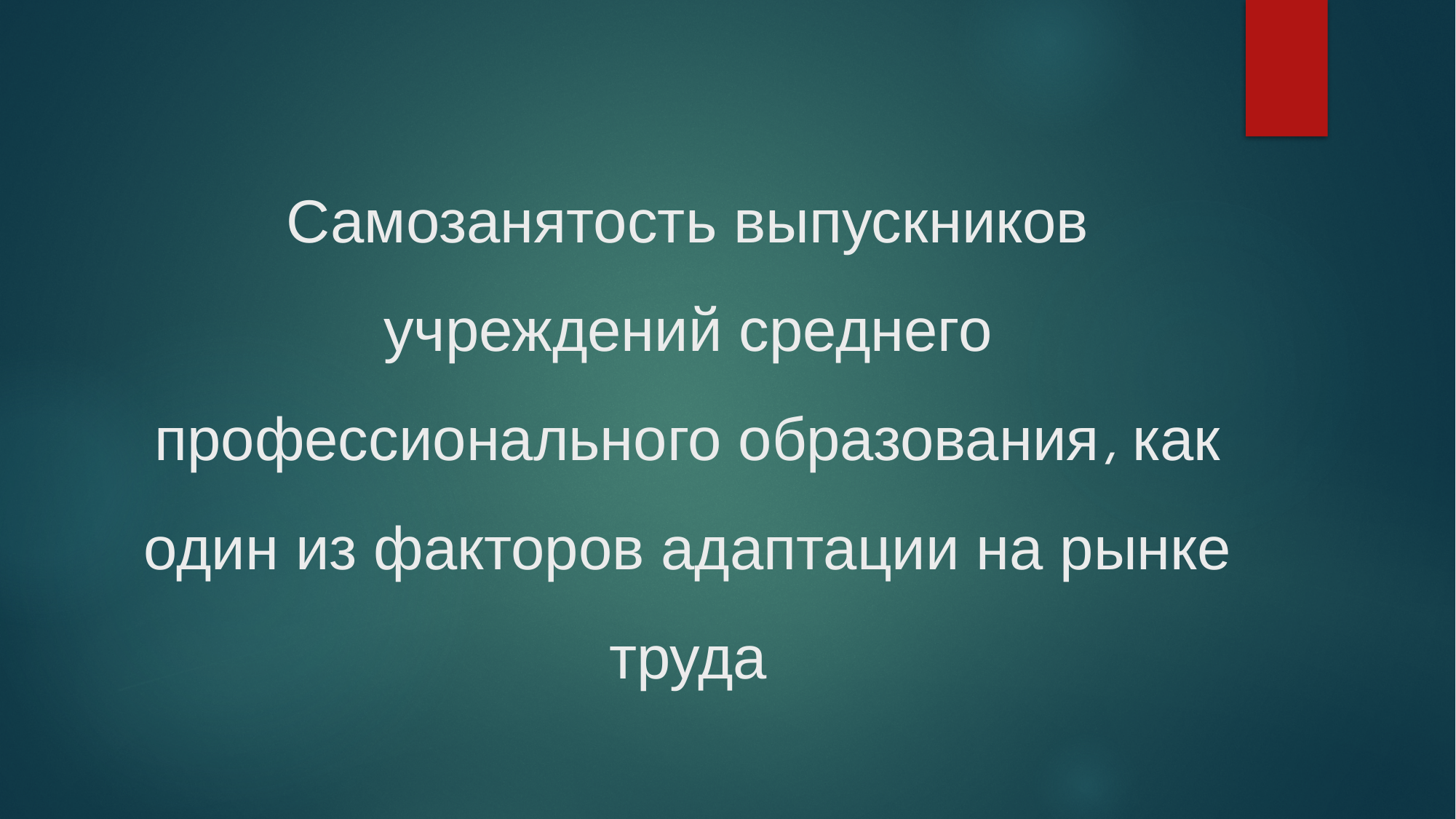

# Самозанятость выпускников учреждений среднего профессионального образования, как один из факторов адаптации на рынке труда